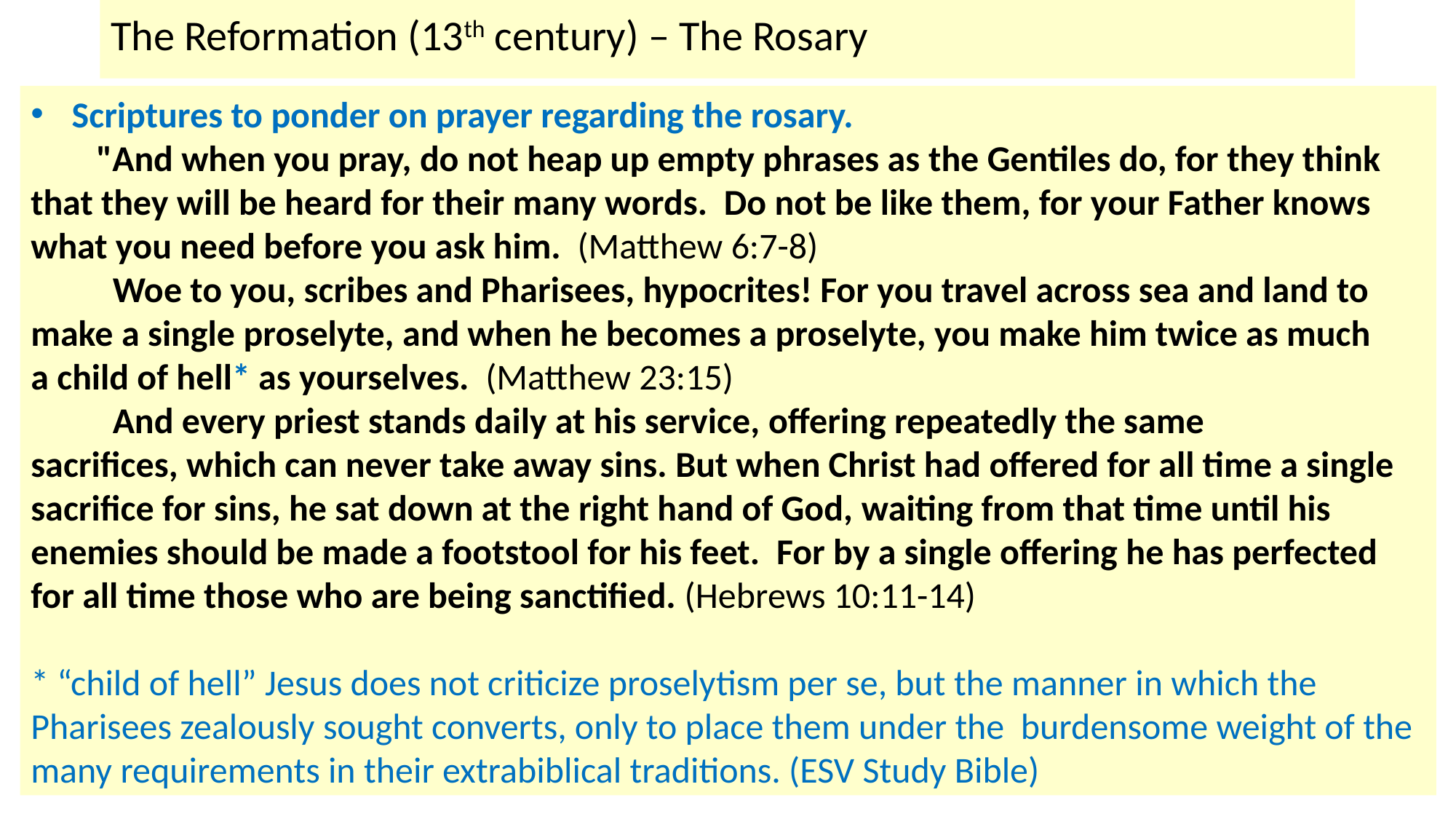

# The Reformation (13th century) – The Rosary
Scriptures to ponder on prayer regarding the rosary.
        "And when you pray, do not heap up empty phrases as the Gentiles do, for they think that they will be heard for their many words.  Do not be like them, for your Father knows what you need before you ask him.  (Matthew 6:7-8)
          Woe to you, scribes and Pharisees, hypocrites! For you travel across sea and land to make a single proselyte, and when he becomes a proselyte, you make him twice as much a child of hell* as yourselves.  (Matthew 23:15)
          And every priest stands daily at his service, offering repeatedly the same sacrifices, which can never take away sins. But when Christ had offered for all time a single sacrifice for sins, he sat down at the right hand of God, waiting from that time until his enemies should be made a footstool for his feet.  For by a single offering he has perfected for all time those who are being sanctified. (Hebrews 10:11-14)

* “child of hell” Jesus does not criticize proselytism per se, but the manner in which the Pharisees zealously sought converts, only to place them under the  burdensome weight of the many requirements in their extrabiblical traditions. (ESV Study Bible)